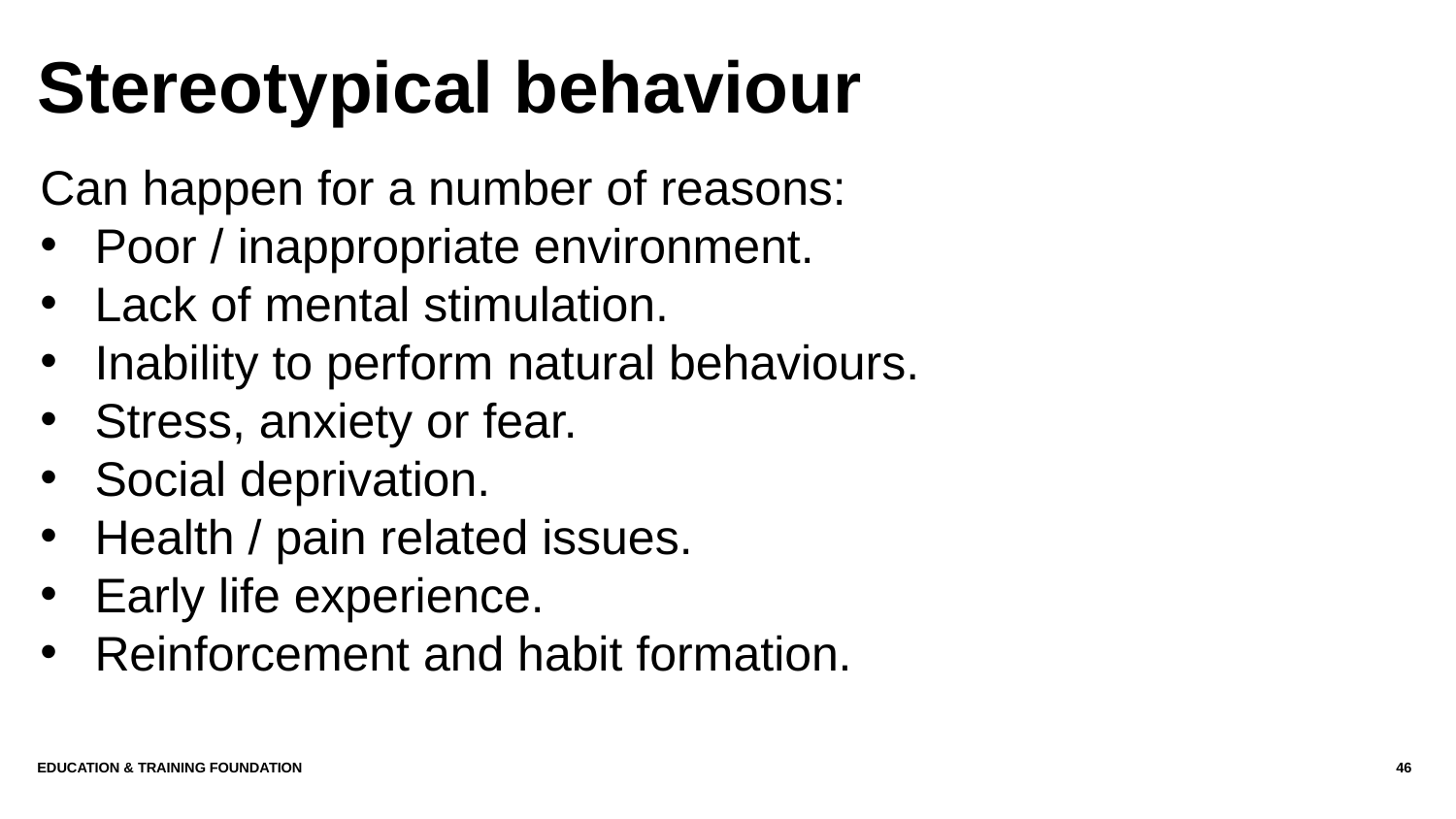

# Stereotypical behaviour
Can happen for a number of reasons:
Poor / inappropriate environment.
Lack of mental stimulation.
Inability to perform natural behaviours.
Stress, anxiety or fear.
Social deprivation.
Health / pain related issues.
Early life experience.
Reinforcement and habit formation.
Education & Training Foundation
46